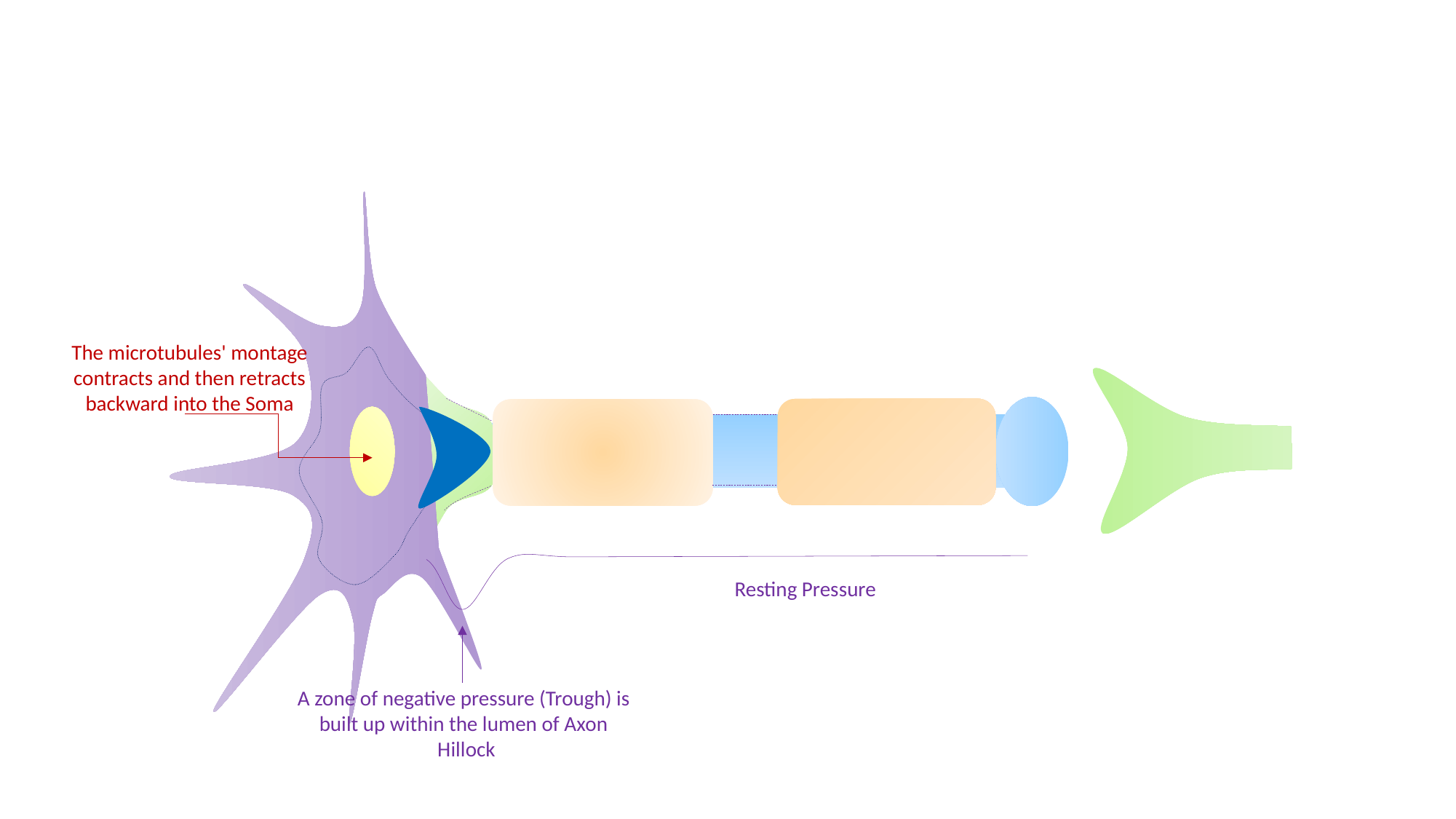

The microtubules' montage contracts and then retracts backward into the Soma

Resting Pressure

A zone of negative pressure (Trough) is built up within the lumen of Axon Hillock